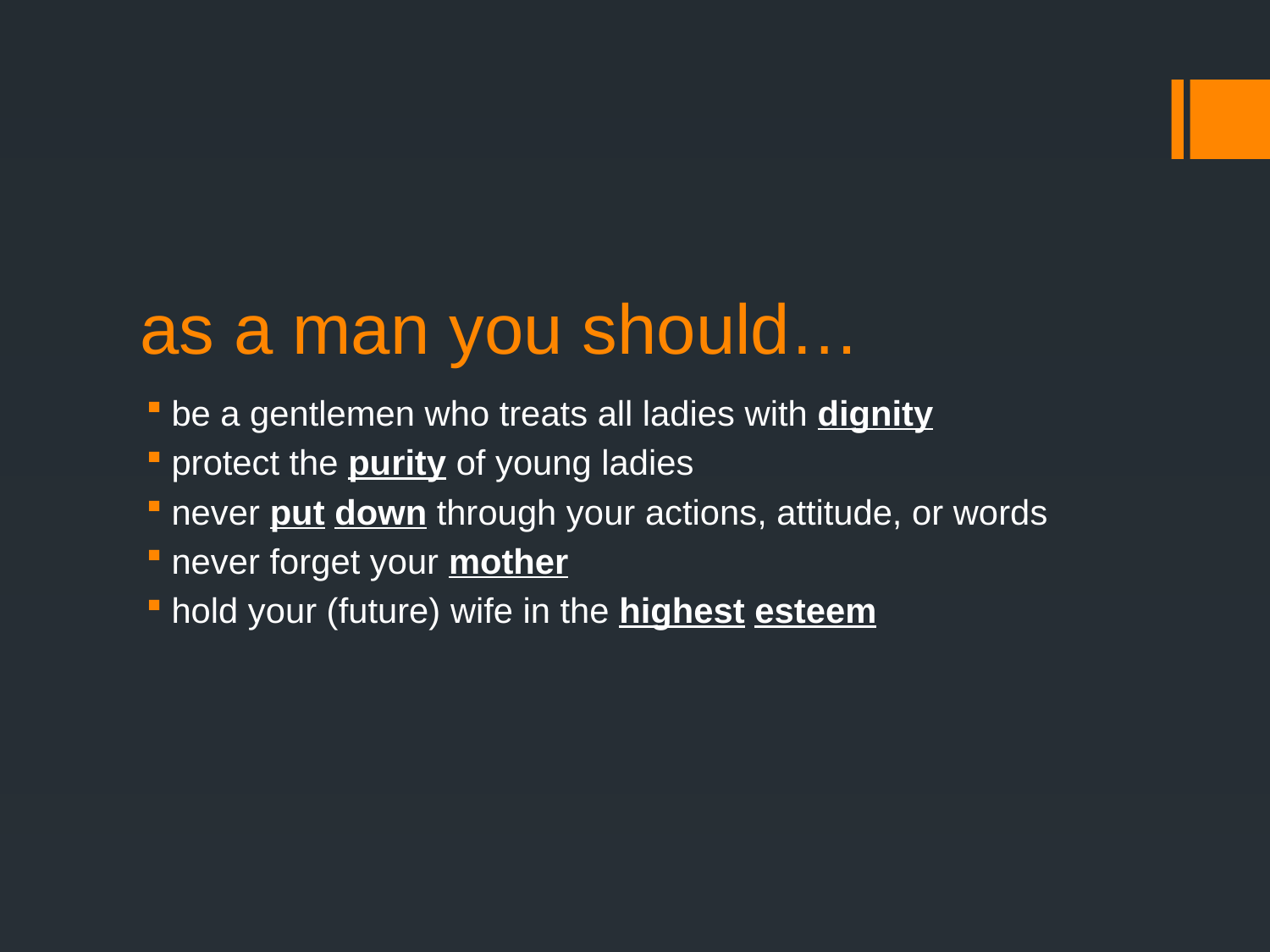

# as a man you should…
be a gentlemen who treats all ladies with dignity
protect the purity of young ladies
never put down through your actions, attitude, or words
never forget your mother
hold your (future) wife in the highest esteem